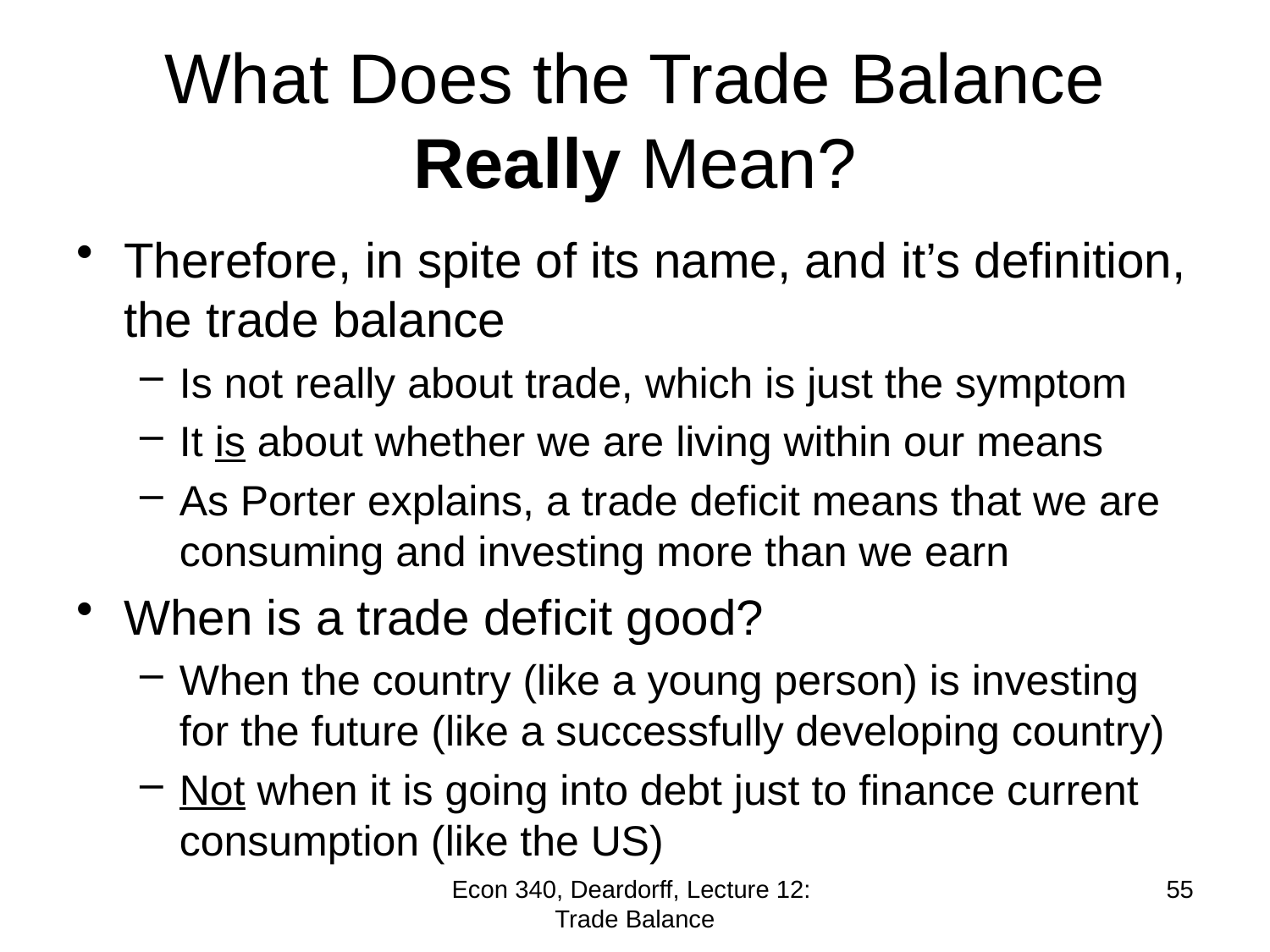

# What Does the Trade Balance Really Mean?
Therefore, in spite of its name, and it’s definition, the trade balance
Is not really about trade, which is just the symptom
It is about whether we are living within our means
As Porter explains, a trade deficit means that we are consuming and investing more than we earn
When is a trade deficit good?
When the country (like a young person) is investing for the future (like a successfully developing country)
Not when it is going into debt just to finance current consumption (like the US)
Econ 340, Deardorff, Lecture 12:  Trade Balance
55